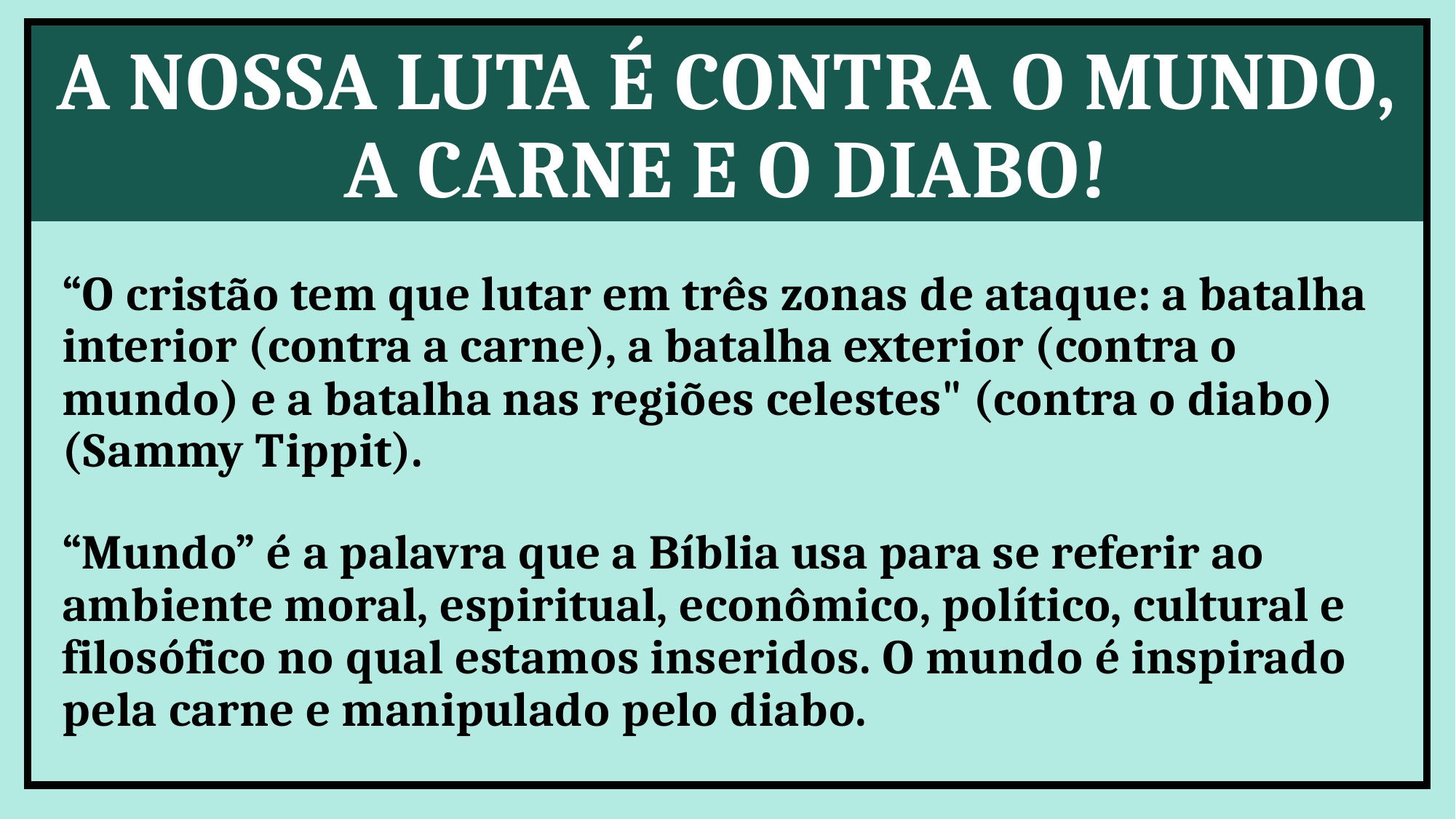

A NOSSA LUTA É CONTRA O MUNDO, A CARNE E O DIABO!
“O cristão tem que lutar em três zonas de ataque: a batalha interior (contra a carne), a batalha exterior (contra o mundo) e a batalha nas regiões celestes" (contra o diabo) (Sammy Tippit).
“Mundo” é a palavra que a Bíblia usa para se referir ao ambiente moral, espiritual, econômico, político, cultural e filosófico no qual estamos inseridos. O mundo é inspirado pela carne e manipulado pelo diabo.